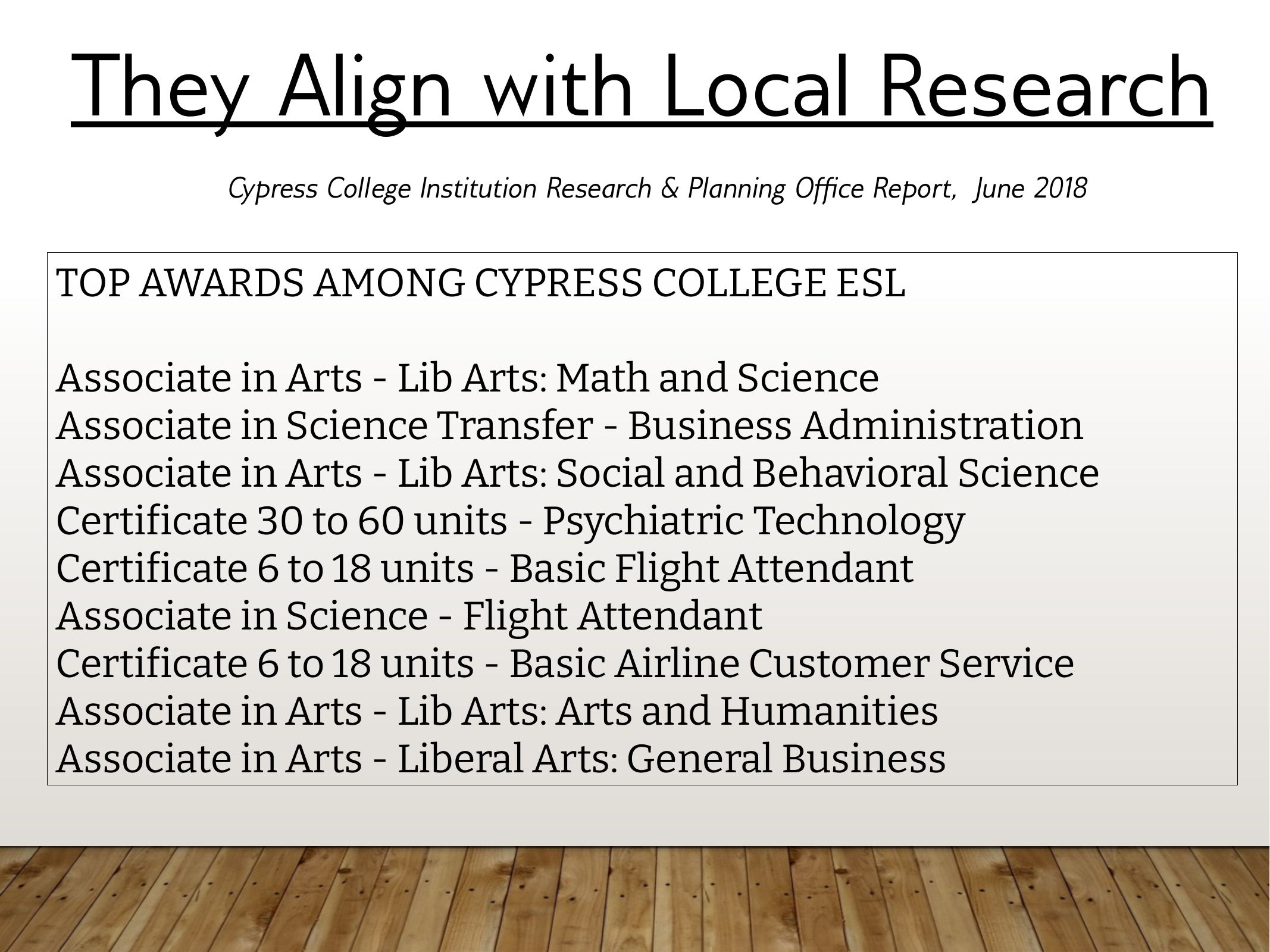

They Align with Local Research
Cypress College Institution Research & Planning Office Report,  June 2018
TOP AWARDS AMONG CYPRESS COLLEGE ESL

Associate in Arts - Lib Arts: Math and Science
Associate in Science Transfer - Business Administration
Associate in Arts - Lib Arts: Social and Behavioral Science
Certificate 30 to 60 units - Psychiatric Technology
Certificate 6 to 18 units - Basic Flight Attendant
Associate in Science - Flight Attendant
Certificate 6 to 18 units - Basic Airline Customer Service
Associate in Arts - Lib Arts: Arts and Humanities
Associate in Arts - Liberal Arts: General Business